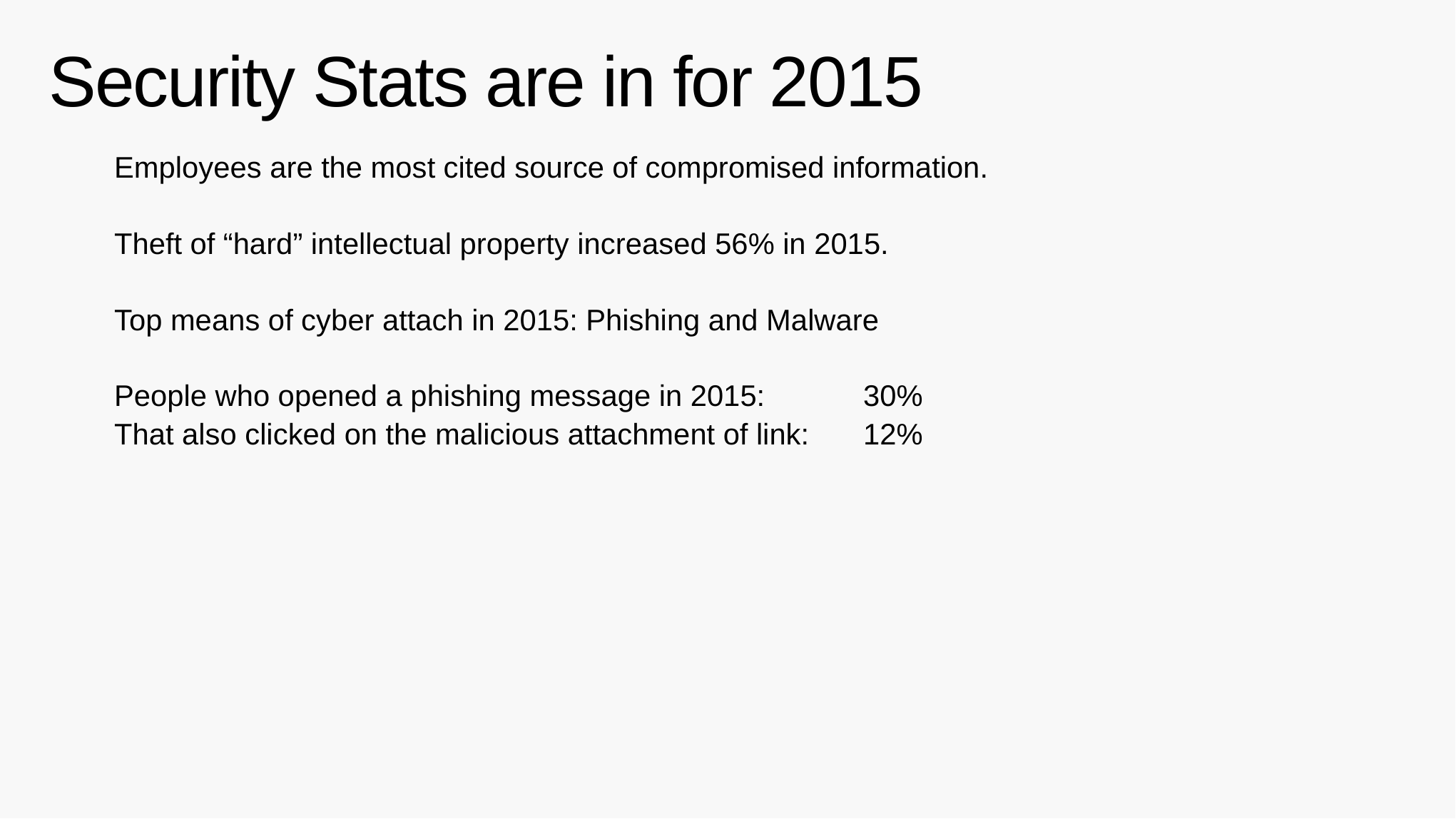

# Security Stats are in for 2015
Employees are the most cited source of compromised information.

Theft of “hard” intellectual property increased 56% in 2015.

Top means of cyber attach in 2015: Phishing and Malware

People who opened a phishing message in 2015: 	30%
That also clicked on the malicious attachment of link: 	12%